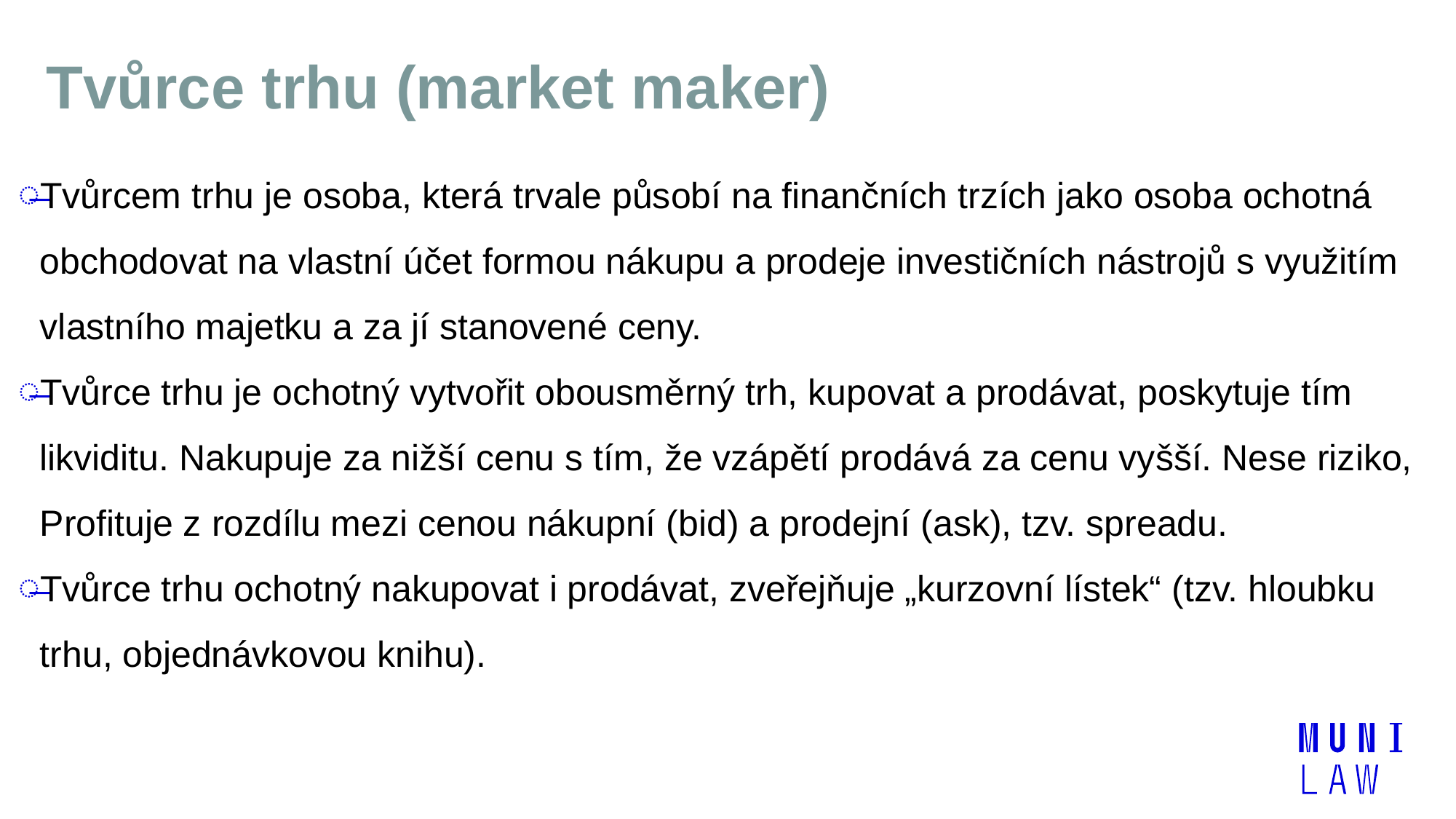

# Tvůrce trhu (market maker)
Tvůrcem trhu je osoba, která trvale působí na finančních trzích jako osoba ochotná obchodovat na vlastní účet formou nákupu a prodeje investičních nástrojů s využitím vlastního majetku a za jí stanovené ceny.
Tvůrce trhu je ochotný vytvořit obousměrný trh, kupovat a prodávat, poskytuje tím likviditu. Nakupuje za nižší cenu s tím, že vzápětí prodává za cenu vyšší. Nese riziko, Profituje z rozdílu mezi cenou nákupní (bid) a prodejní (ask), tzv. spreadu.
Tvůrce trhu ochotný nakupovat i prodávat, zveřejňuje „kurzovní lístek“ (tzv. hloubku trhu, objednávkovou knihu).